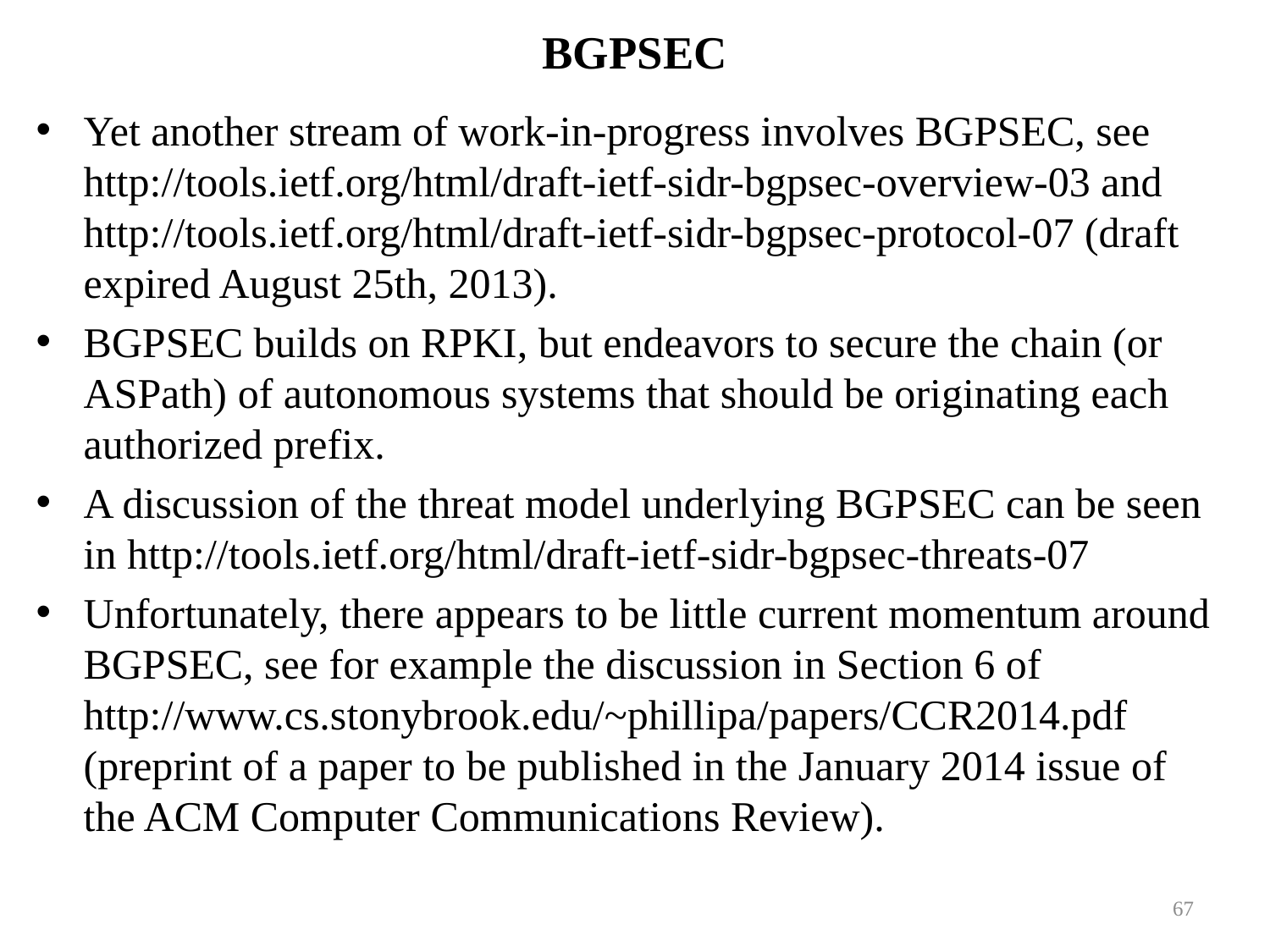

# BGPSEC
Yet another stream of work-in-progress involves BGPSEC, see
http://tools.ietf.org/html/draft-ietf-sidr-bgpsec-overview-03 and http://tools.ietf.org/html/draft-ietf-sidr-bgpsec-protocol-07 (draft expired August 25th, 2013).
BGPSEC builds on RPKI, but endeavors to secure the chain (or ASPath) of autonomous systems that should be originating each authorized prefix.
A discussion of the threat model underlying BGPSEC can be seen in http://tools.ietf.org/html/draft-ietf-sidr-bgpsec-threats-07
Unfortunately, there appears to be little current momentum around BGPSEC, see for example the discussion in Section 6 of
http://www.cs.stonybrook.edu/~phillipa/papers/CCR2014.pdf
(preprint of a paper to be published in the January 2014 issue of
the ACM Computer Communications Review).
67